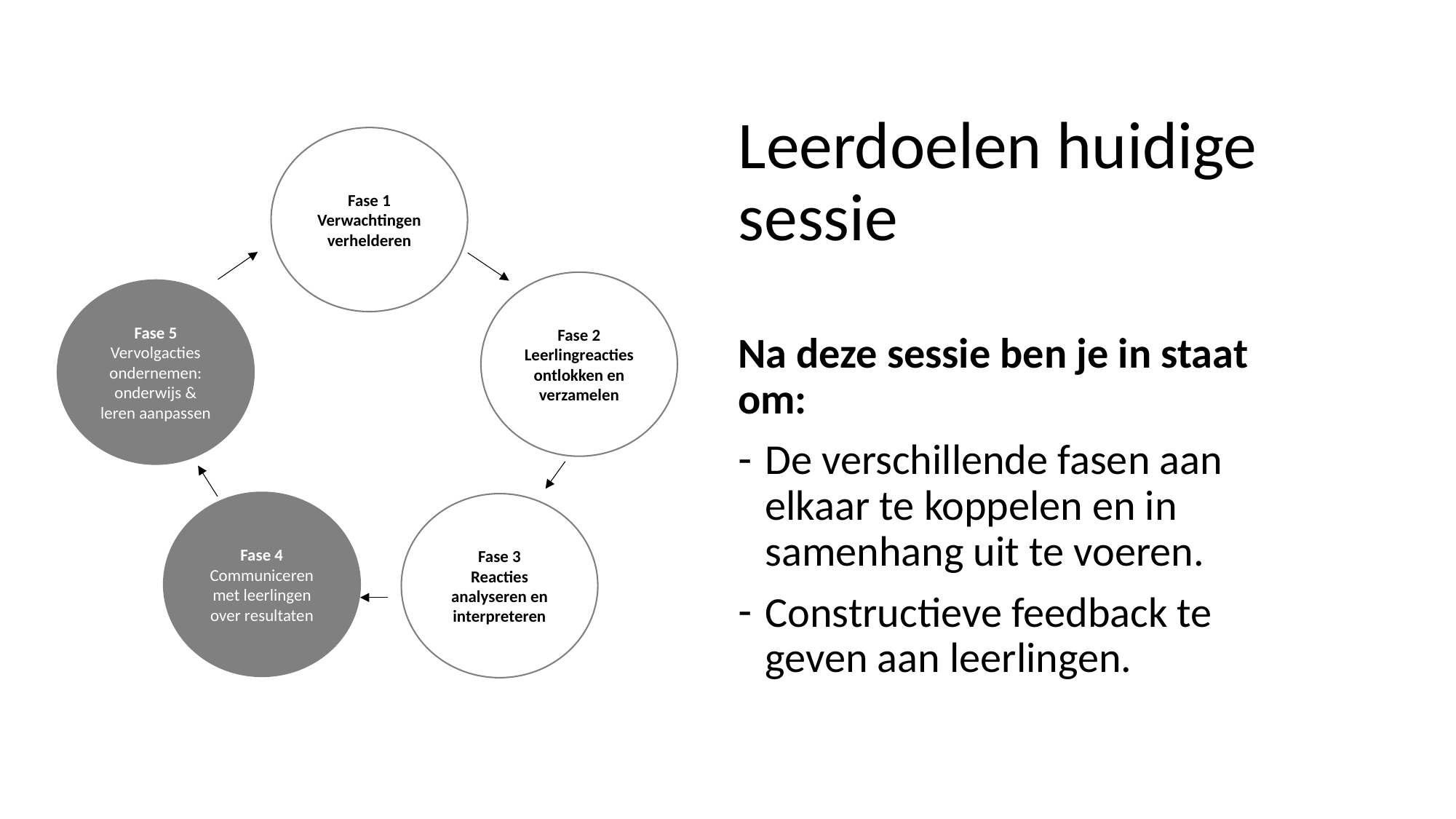

# Leerdoelen huidige sessie
Fase 1
Verwachtingen verhelderen
Fase 2
Leerlingreacties ontlokken en verzamelen
Fase 5
Vervolgacties ondernemen: onderwijs & leren aanpassen
Na deze sessie ben je in staat om:
De verschillende fasen aan elkaar te koppelen en in samenhang uit te voeren.
Constructieve feedback te geven aan leerlingen.
Fase 4
Communiceren met leerlingen over resultaten
Fase 3
Reacties analyseren en interpreteren